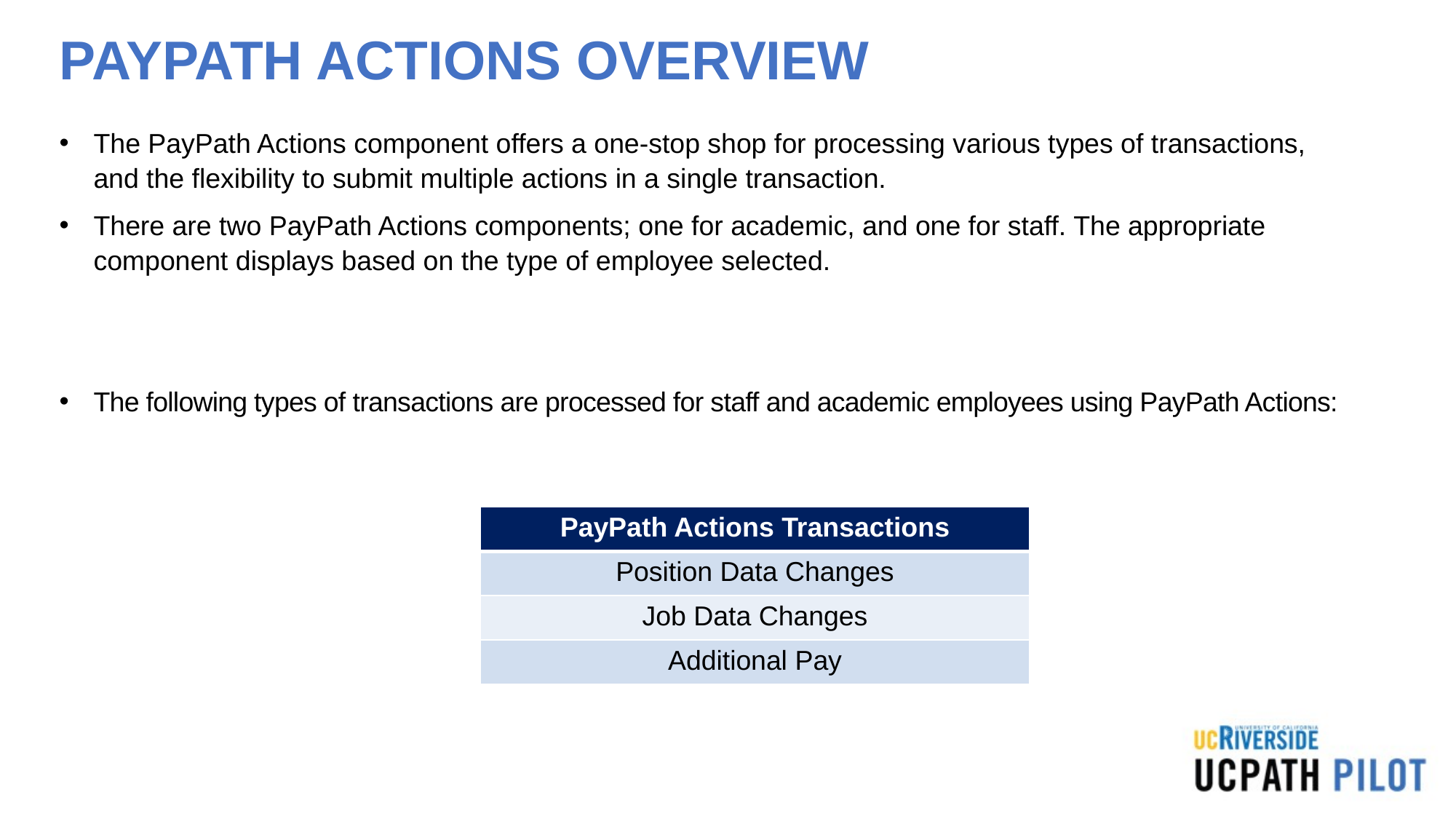

# PAYPATH ACTIONS OVERVIEW
The PayPath Actions component offers a one-stop shop for processing various types of transactions, and the flexibility to submit multiple actions in a single transaction.
There are two PayPath Actions components; one for academic, and one for staff. The appropriate component displays based on the type of employee selected.

The following types of transactions are processed for staff and academic employees using PayPath Actions:

| PayPath Actions Transactions |
| --- |
| Position Data Changes |
| Job Data Changes |
| Additional Pay |